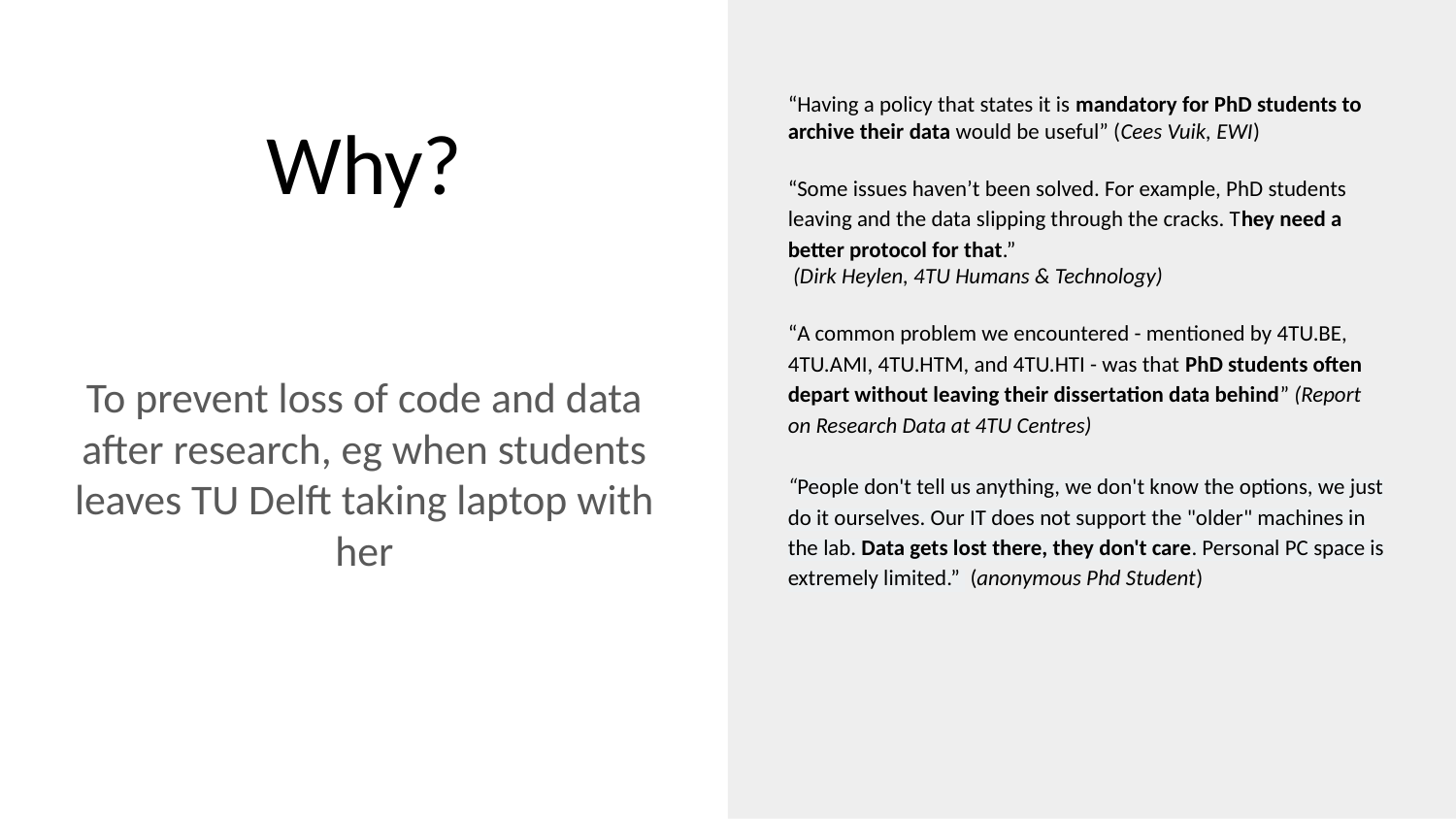

# Why?
“Having a policy that states it is mandatory for PhD students to archive their data would be useful” (Cees Vuik, EWI)

“Some issues haven’t been solved. For example, PhD students leaving and the data slipping through the cracks. They need a better protocol for that.”
 (Dirk Heylen, 4TU Humans & Technology)

“A common problem we encountered - mentioned by 4TU.BE, 4TU.AMI, 4TU.HTM, and 4TU.HTI - was that PhD students often depart without leaving their dissertation data behind” (Report on Research Data at 4TU Centres)

“People don't tell us anything, we don't know the options, we just do it ourselves. Our IT does not support the "older" machines in the lab. Data gets lost there, they don't care. Personal PC space is extremely limited.”  (anonymous Phd Student)

To prevent loss of code and data after research, eg when students leaves TU Delft taking laptop with her